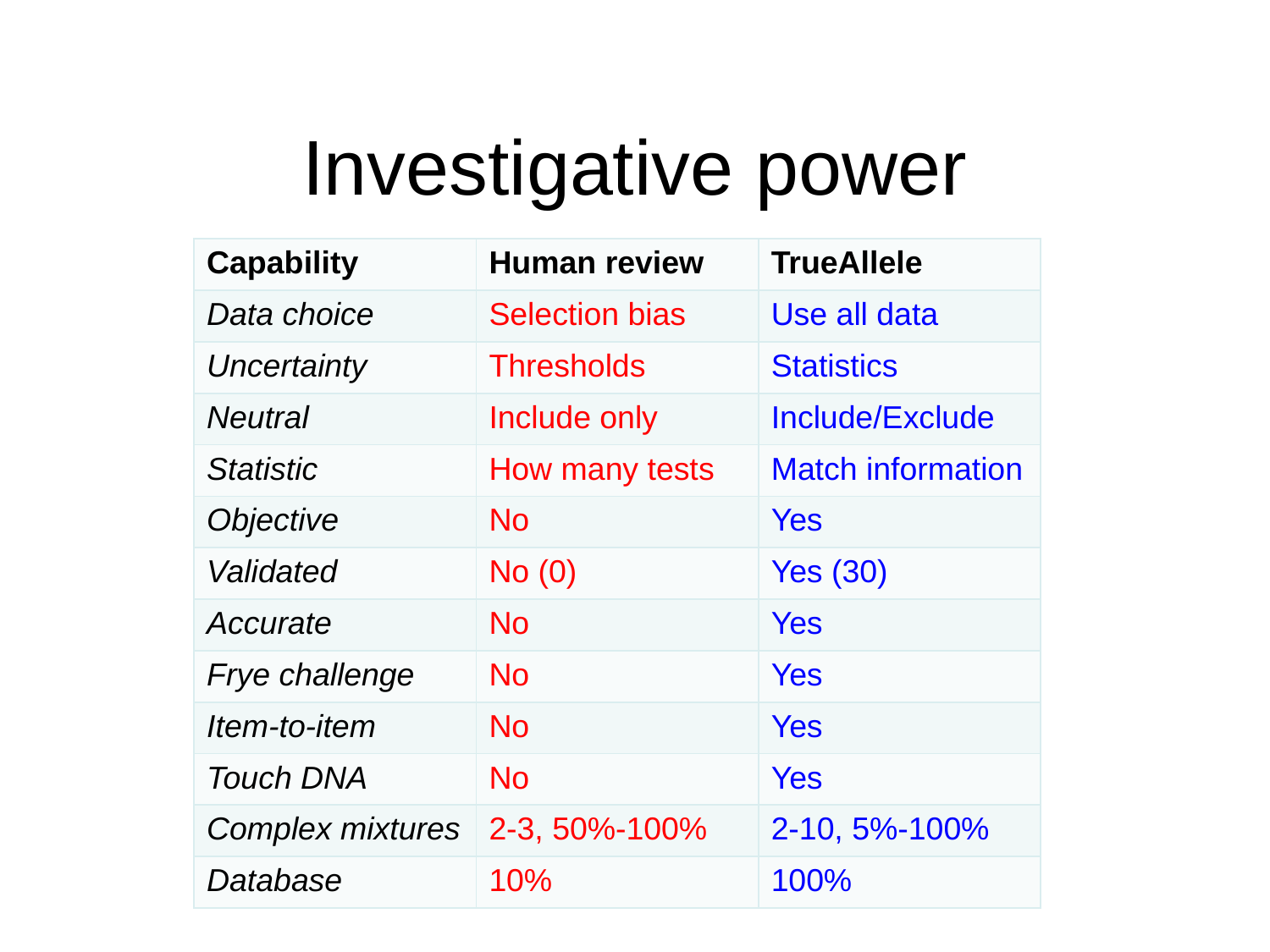

# Investigative power
| Capability | Human review | TrueAllele |
| --- | --- | --- |
| Data choice | Selection bias | Use all data |
| Uncertainty | Thresholds | Statistics |
| Neutral | Include only | Include/Exclude |
| Statistic | How many tests | Match information |
| Objective | No | Yes |
| Validated | No (0) | Yes (30) |
| Accurate | No | Yes |
| Frye challenge | No | Yes |
| Item-to-item | No | Yes |
| Touch DNA | No | Yes |
| Complex mixtures | 2-3, 50%-100% | 2-10, 5%-100% |
| Database | 10% | 100% |